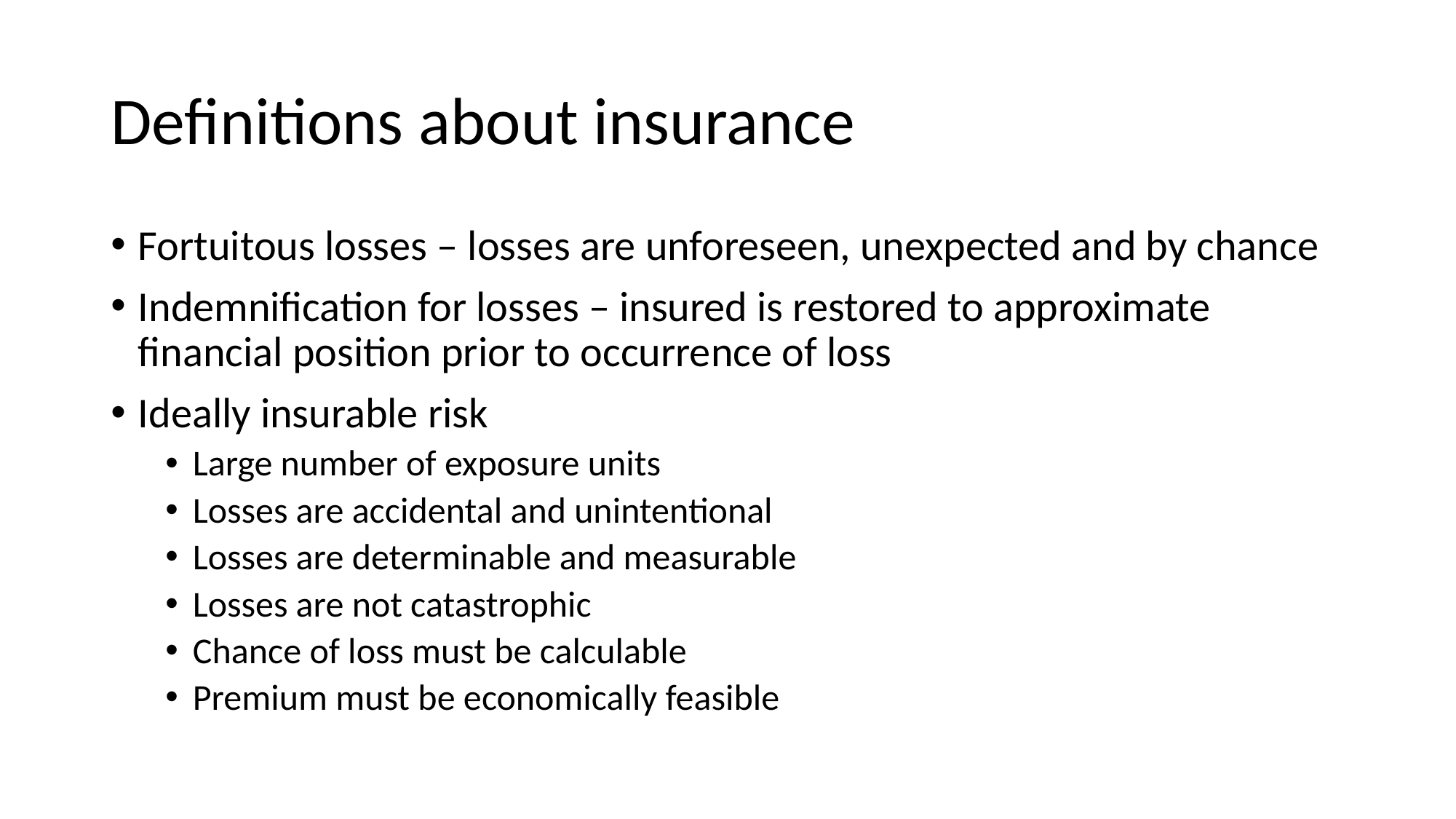

# Definitions about insurance
Fortuitous losses – losses are unforeseen, unexpected and by chance
Indemnification for losses – insured is restored to approximate financial position prior to occurrence of loss
Ideally insurable risk
Large number of exposure units
Losses are accidental and unintentional
Losses are determinable and measurable
Losses are not catastrophic
Chance of loss must be calculable
Premium must be economically feasible